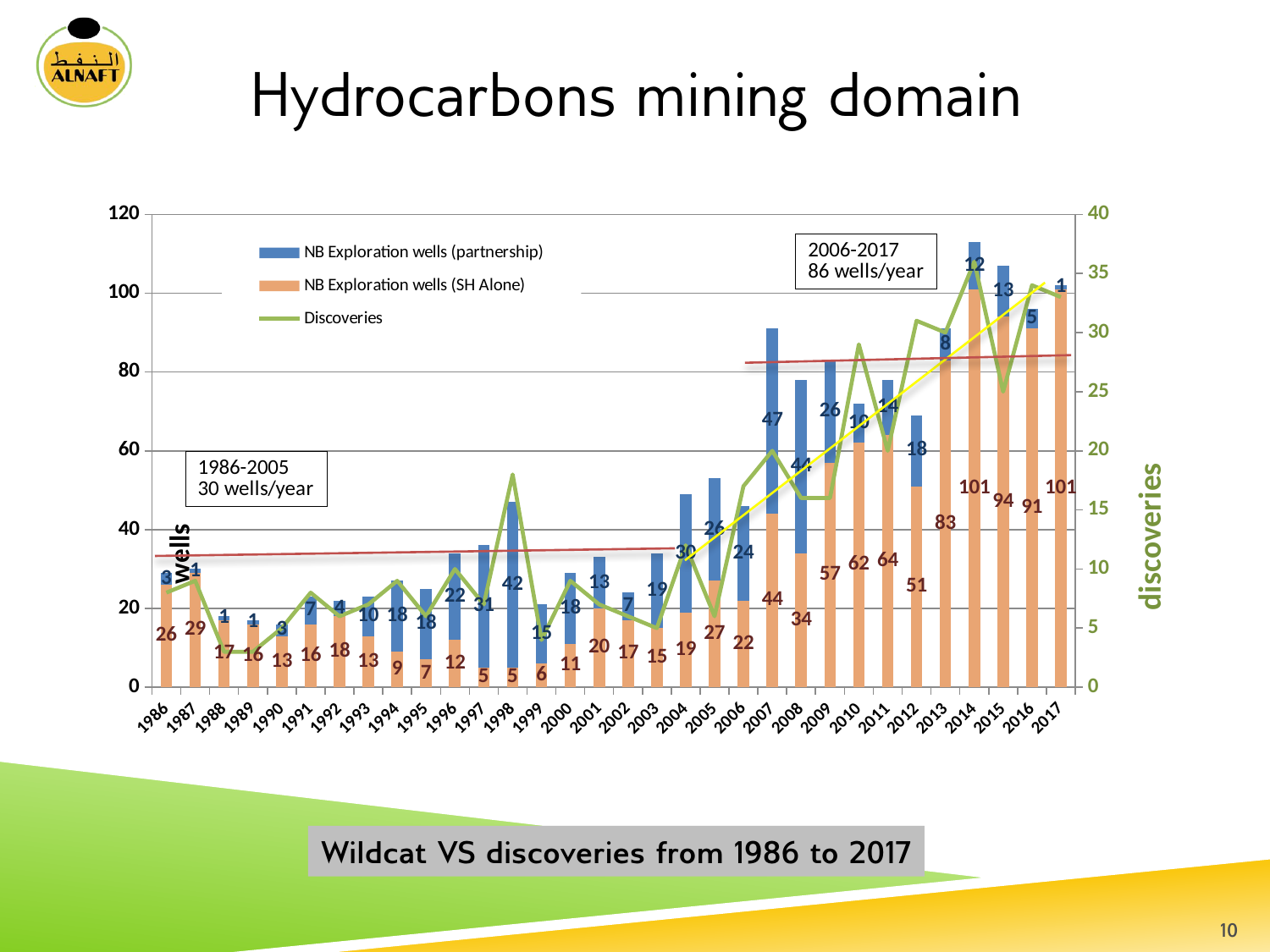

Hydrocarbons mining domain

### Chart

| Category |  |  |  |
|---|---|---|---|
| 1986 | 26.0 | 3.0 | 8.0 |
| 1987 | 29.0 | 1.0 | 9.0 |
| 1988 | 17.0 | 1.0 | 3.0 |
| 1989 | 16.0 | 1.0 | 3.0 |
| 1990 | 13.0 | 3.0 | 5.0 |
| 1991 | 16.0 | 7.0 | 8.0 |
| 1992 | 18.0 | 4.0 | 6.0 |
| 1993 | 13.0 | 10.0 | 7.0 |
| 1994 | 9.0 | 18.0 | 9.0 |
| 1995 | 7.0 | 18.0 | 6.0 |
| 1996 | 12.0 | 22.0 | 10.0 |
| 1997 | 5.0 | 31.0 | 7.0 |
| 1998 | 5.0 | 42.0 | 18.0 |
| 1999 | 6.0 | 15.0 | 4.0 |
| 2000 | 11.0 | 18.0 | 9.0 |
| 2001 | 20.0 | 13.0 | 7.0 |
| 2002 | 17.0 | 7.0 | 6.0 |
| 2003 | 15.0 | 19.0 | 5.0 |
| 2004 | 19.0 | 30.0 | 12.0 |
| 2005 | 27.0 | 26.0 | 6.0 |
| 2006 | 22.0 | 24.0 | 17.0 |
| 2007 | 44.0 | 47.0 | 20.0 |
| 2008 | 34.0 | 44.0 | 16.0 |
| 2009 | 57.0 | 26.0 | 16.0 |
| 2010 | 62.0 | 10.0 | 29.0 |
| 2011 | 64.0 | 14.0 | 20.0 |
| 2012 | 51.0 | 18.0 | 31.0 |
| 2013 | 83.0 | 8.0 | 30.0 |
| 2014 | 101.0 | 12.0 | 36.0 |
| 2015 | 94.0 | 13.0 | 25.0 |
| 2016 | 91.0 | 5.0 | 34.0 |
| 2017 | 101.0 | 1.0 | 33.0 |
Wildcat VS discoveries from 1986 to 2017
10